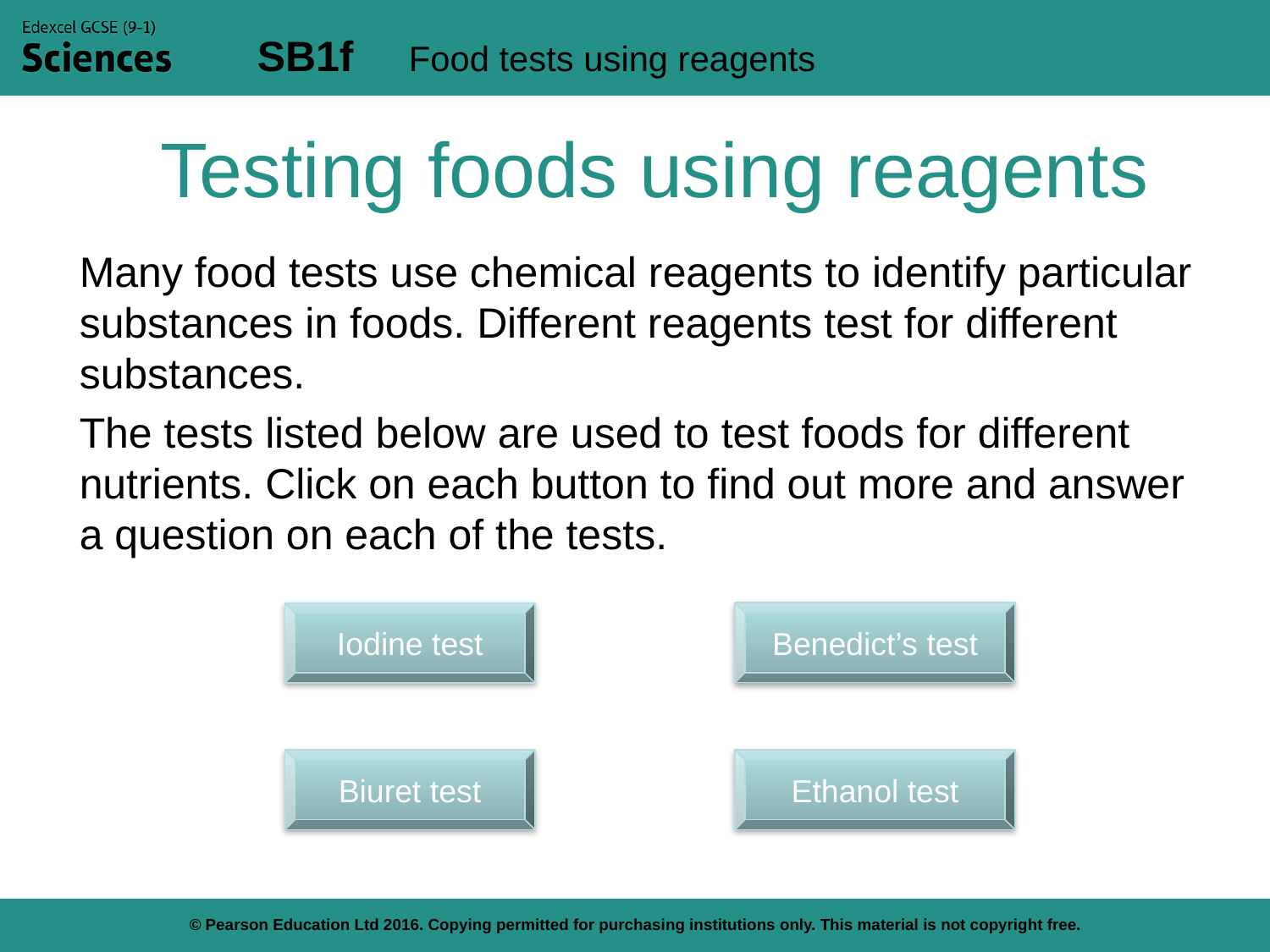

Testing foods using reagents
Many food tests use chemical reagents to identify particular substances in foods. Different reagents test for different substances.
The tests listed below are used to test foods for different nutrients. Click on each button to find out more and answer a question on each of the tests.

Benedict’s test
Iodine test
Biuret test
Ethanol test
© Pearson Education Ltd 2016. Copying permitted for purchasing institutions only. This material is not copyright free.